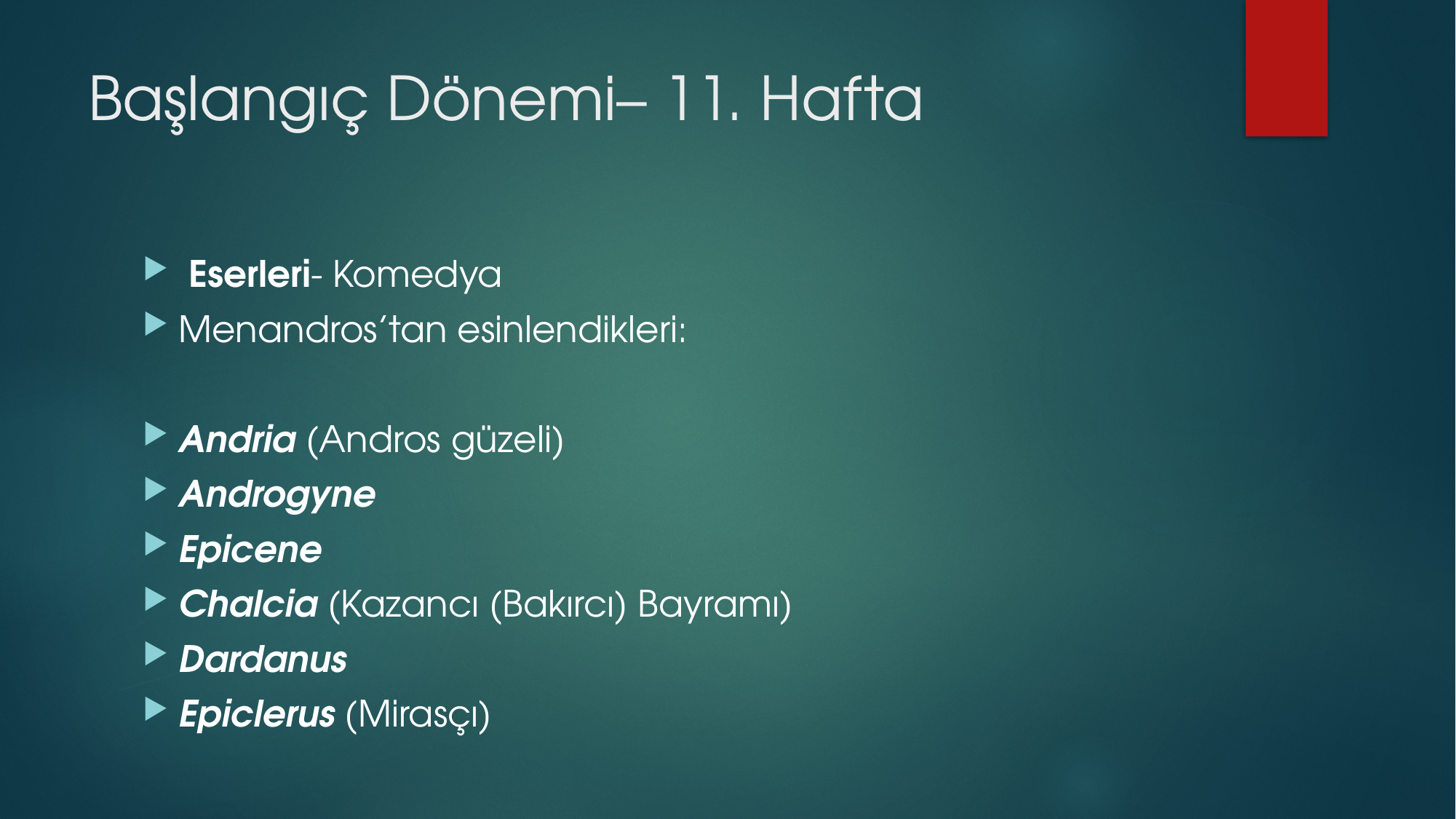

# Başlangıç Dönemi– 11. Hafta
 Eserleri- Komedya
Menandros’tan esinlendikleri:

Andria (Andros güzeli)
Androgyne
Epicene
Chalcia (Kazancı (Bakırcı) Bayramı)
Dardanus
Epiclerus (Mirasçı)